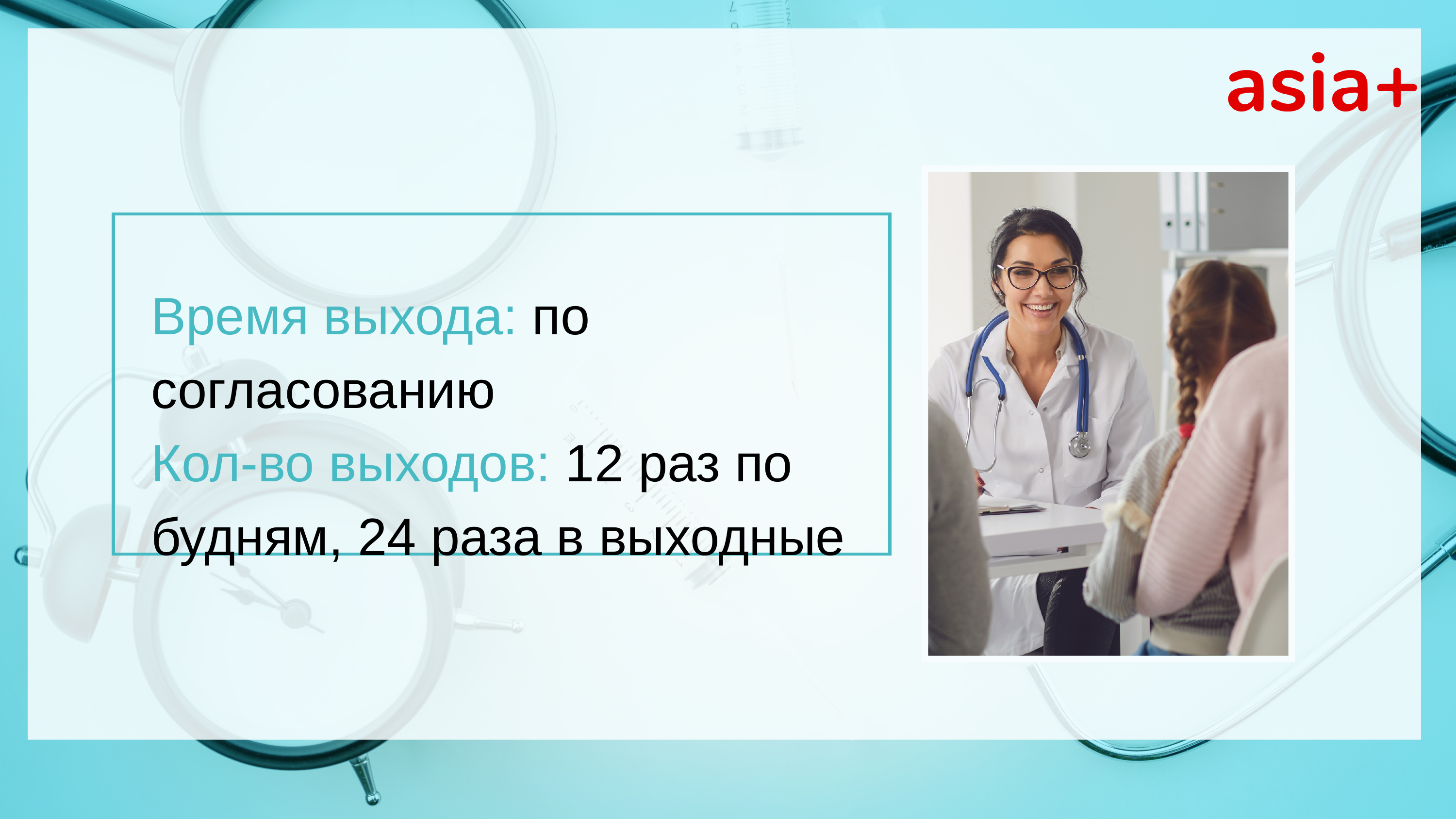

Время выхода: по согласованию
Кол-во выходов: 12 раз по будням, 24 раза в выходные